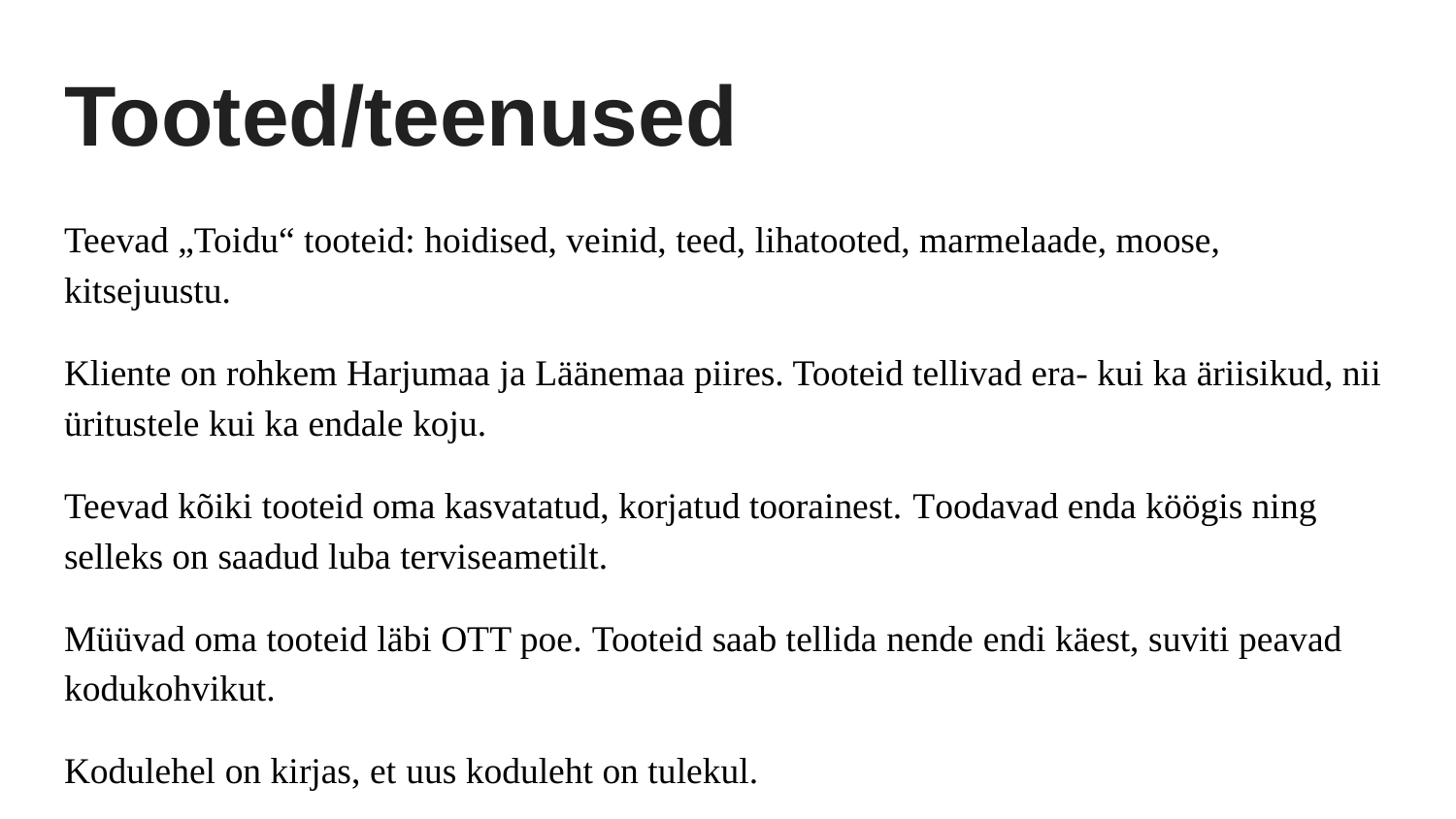

# Tooted/teenused
Teevad „Toidu“ tooteid: hoidised, veinid, teed, lihatooted, marmelaade, moose, kitsejuustu.
Kliente on rohkem Harjumaa ja Läänemaa piires. Tooteid tellivad era- kui ka äriisikud, nii üritustele kui ka endale koju.
Teevad kõiki tooteid oma kasvatatud, korjatud toorainest. Toodavad enda köögis ning selleks on saadud luba terviseametilt.
Müüvad oma tooteid läbi OTT poe. Tooteid saab tellida nende endi käest, suviti peavad kodukohvikut.
Kodulehel on kirjas, et uus koduleht on tulekul.

kinkekorve (mis on valminud Haapsalu sotsiaalmaja erivajadustega inimeste käsitööna).